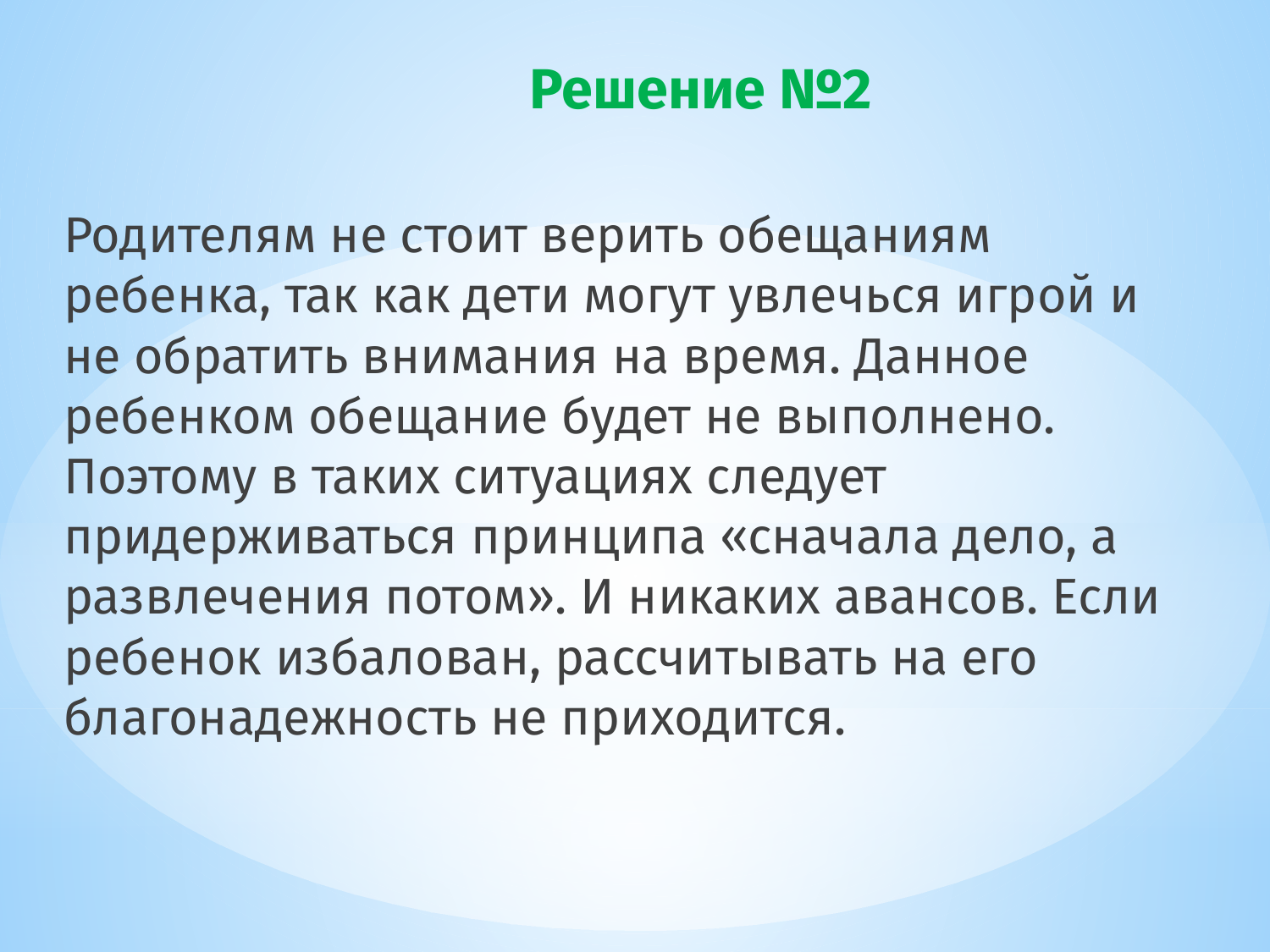

# Решение №2
Родителям не стоит верить обещаниям ребенка, так как дети могут увлечься игрой и  не обратить внимания на время. Данное ребенком обещание будет не выполнено. Поэтому в таких ситуациях следует придерживаться принципа «сначала дело, а развлечения потом». И никаких авансов. Если ребенок избалован, рассчитывать на его благонадежность не приходится.